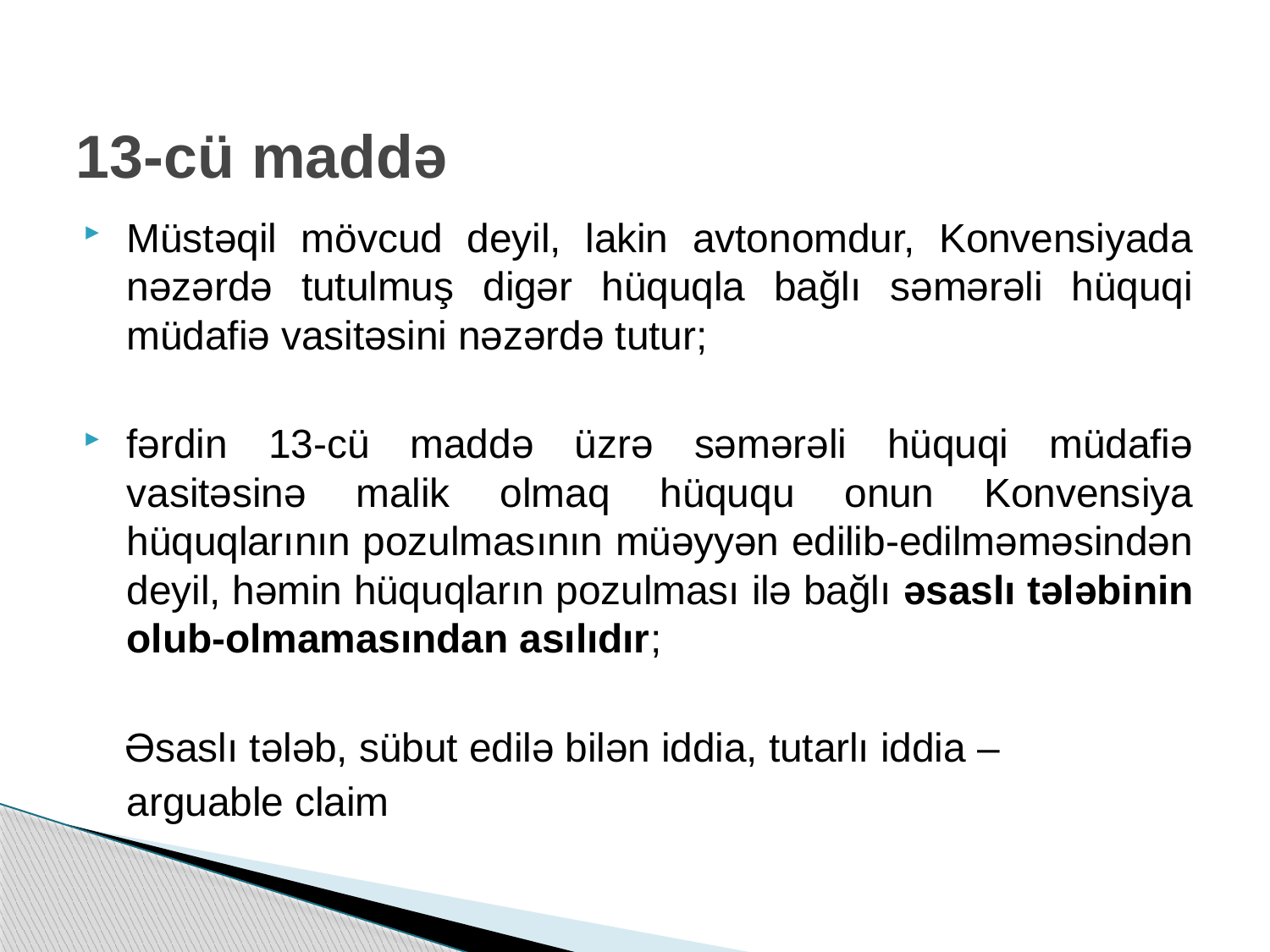

# 13-cü maddə
Müstəqil mövcud deyil, lakin avtonomdur, Konvensiyada nəzərdə tutulmuş digər hüquqla bağlı səmərəli hüquqi müdafiə vasitəsini nəzərdə tutur;

fərdin 13-cü maddə üzrə səmərəli hüquqi müdafiə vasitəsinə malik olmaq hüququ onun Konvensiya hüquqlarının pozulmasının müəyyən edilib-edilməməsindən deyil, həmin hüquqların pozulması ilə bağlı əsaslı tələbinin olub-olmamasından asılıdır;

   Əsaslı tələb, sübut edilə bilən iddia, tutarlı iddia –
	arguable claim